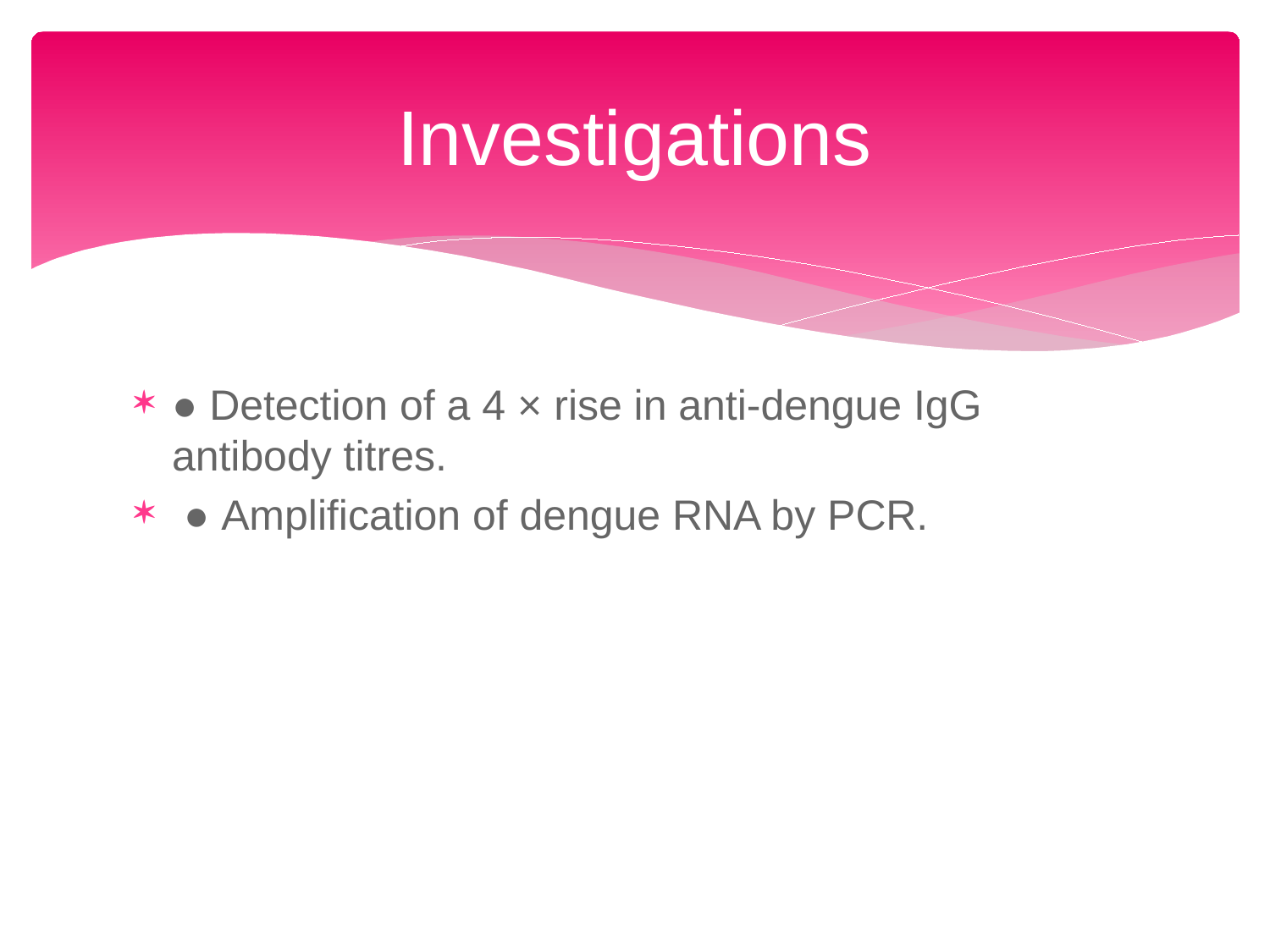

# Investigations
● Detection of a 4 × rise in anti-dengue IgG antibody titres.
 ● Amplification of dengue RNA by PCR.